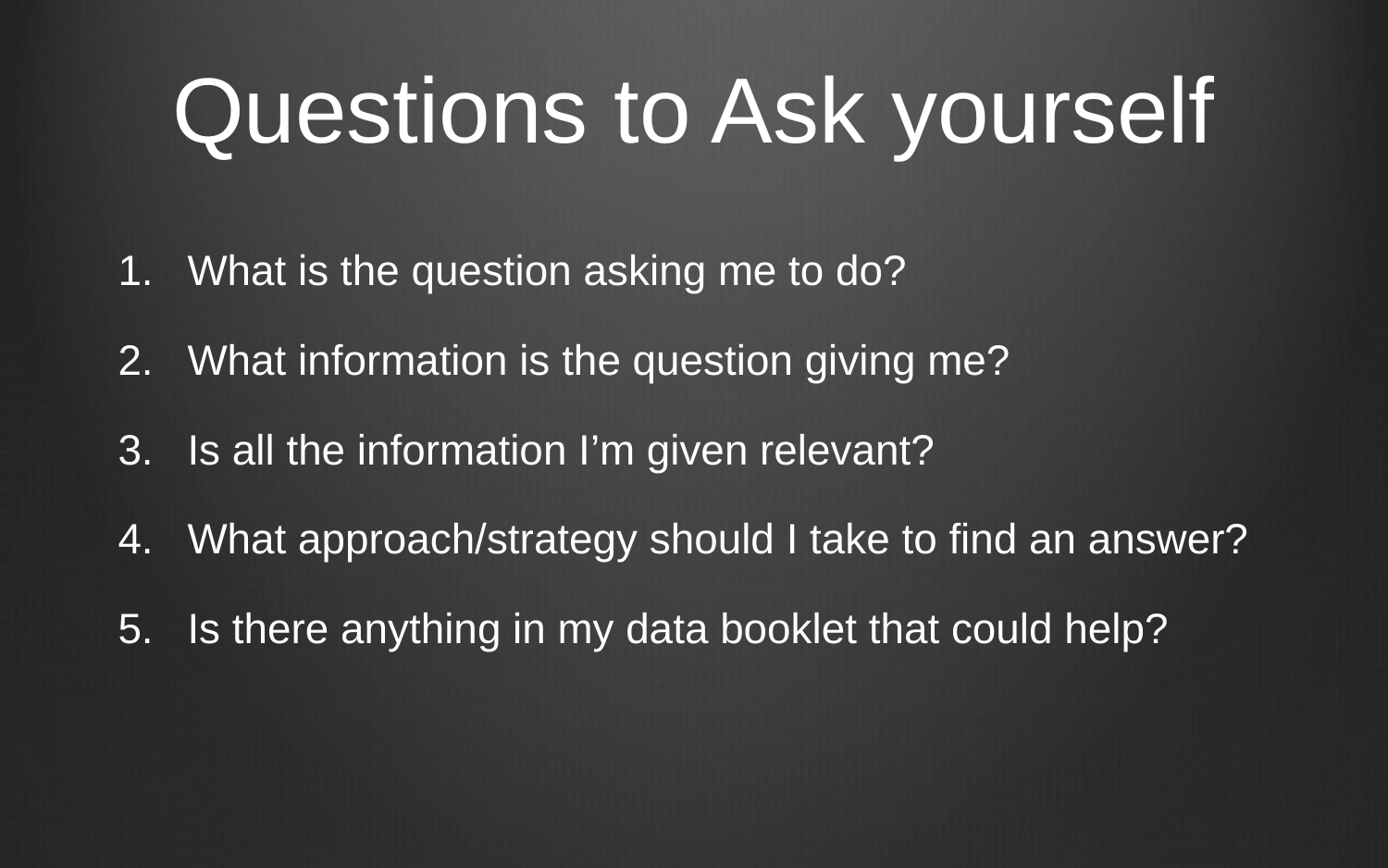

# Questions to Ask yourself
What is the question asking me to do?
What information is the question giving me?
Is all the information I’m given relevant?
What approach/strategy should I take to find an answer?
Is there anything in my data booklet that could help?